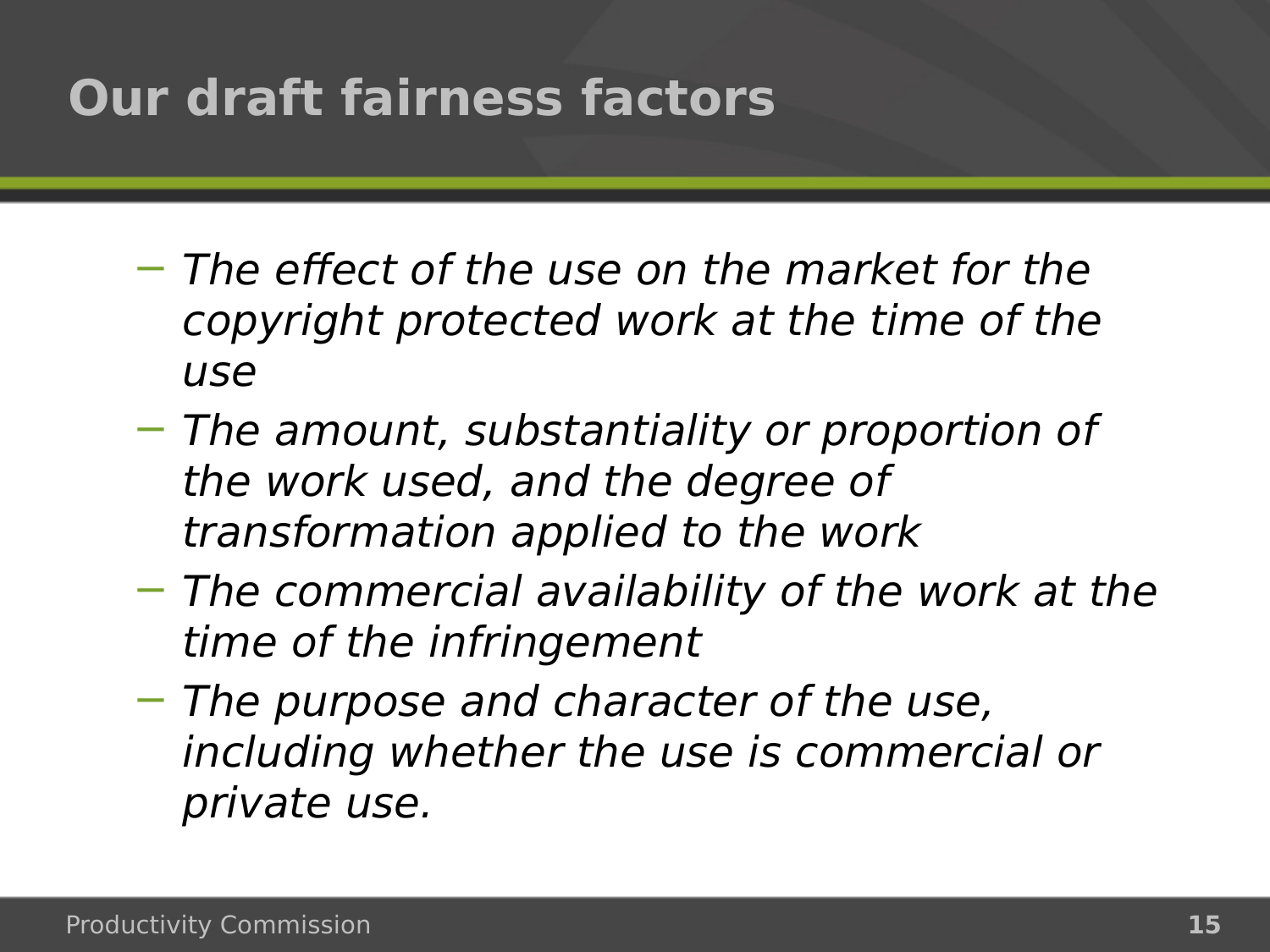

# Our draft fairness factors
The effect of the use on the market for the copyright protected work at the time of the use
The amount, substantiality or proportion of the work used, and the degree of transformation applied to the work
The commercial availability of the work at the time of the infringement
The purpose and character of the use, including whether the use is commercial or private use.